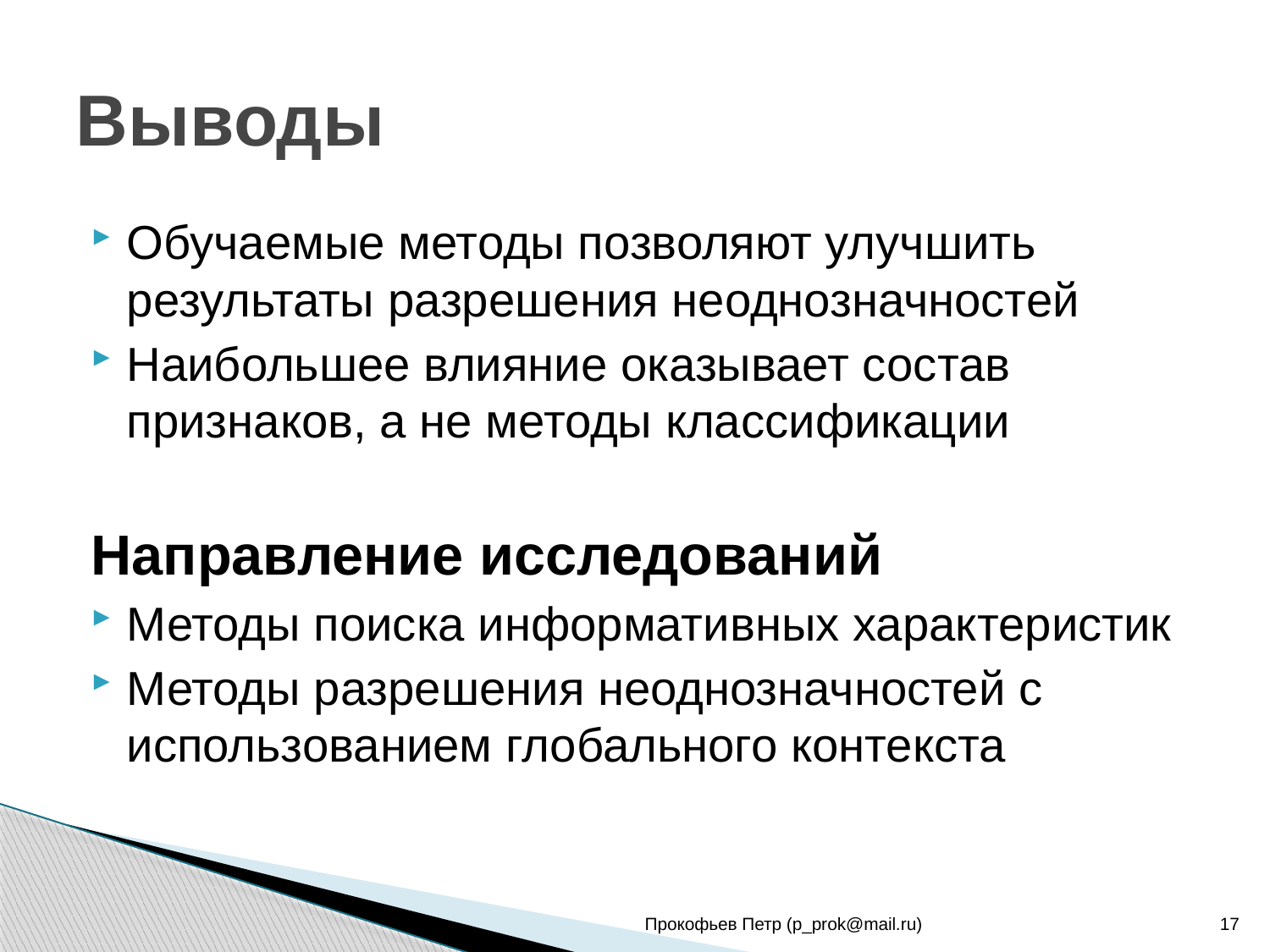

# Выводы
Обучаемые методы позволяют улучшить результаты разрешения неоднозначностей
Наибольшее влияние оказывает состав признаков, а не методы классификации

Направление исследований
Методы поиска информативных характеристик
Методы разрешения неоднозначностей с использованием глобального контекста

Прокофьев Петр (p_prok@mail.ru)
17